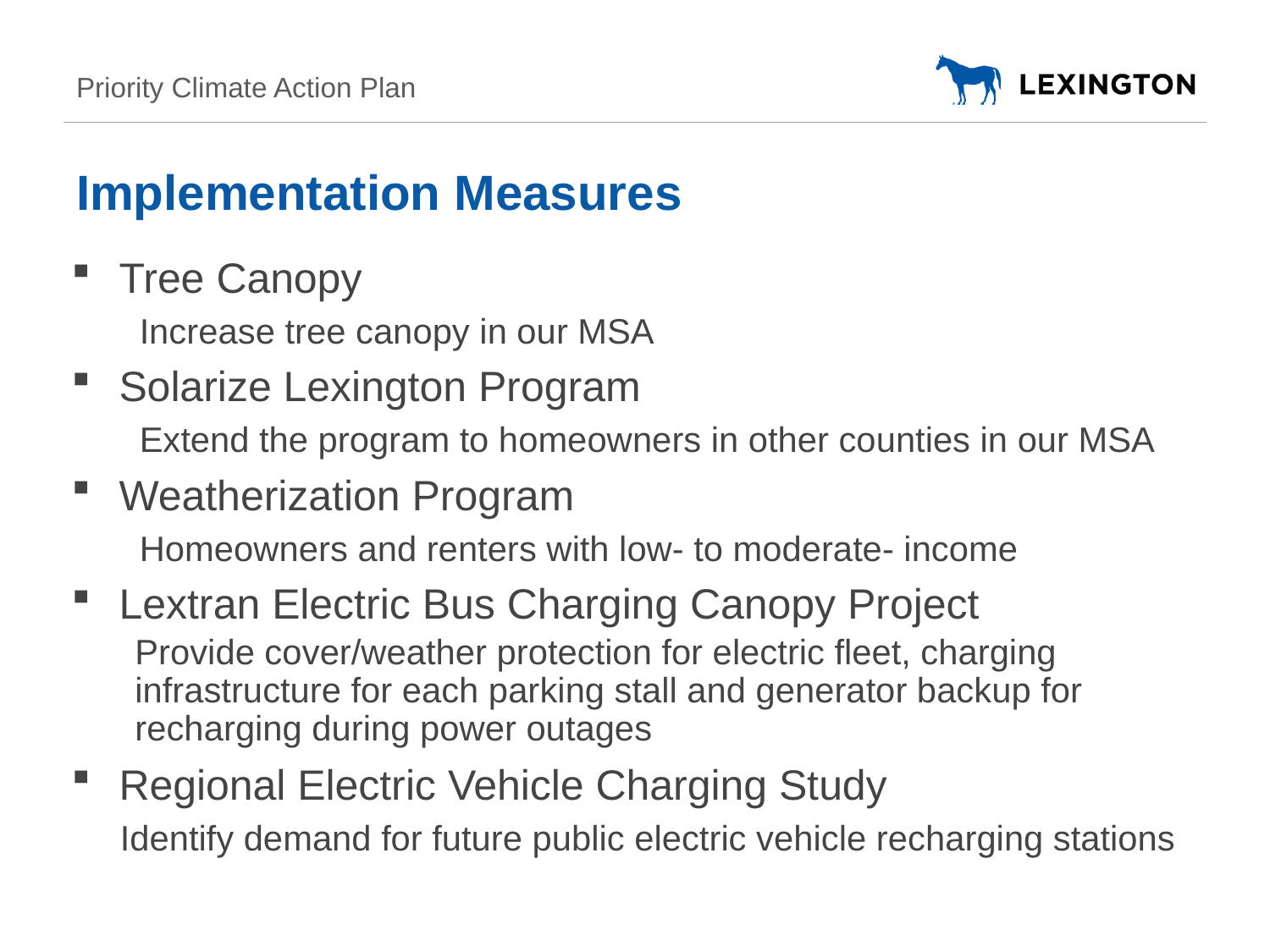

Priority Climate Action Plan
# Implementation Measures
Tree Canopy
       Increase tree canopy in our MSA
Solarize Lexington Program
       Extend the program to homeowners in other counties in our MSA
Weatherization Program
       Homeowners and renters with low- to moderate- income
Lextran Electric Bus Charging Canopy Project
Provide cover/weather protection for electric fleet, charging infrastructure for each parking stall and generator backup for recharging during power outages
Regional Electric Vehicle Charging Study
     Identify demand for future public electric vehicle recharging stations